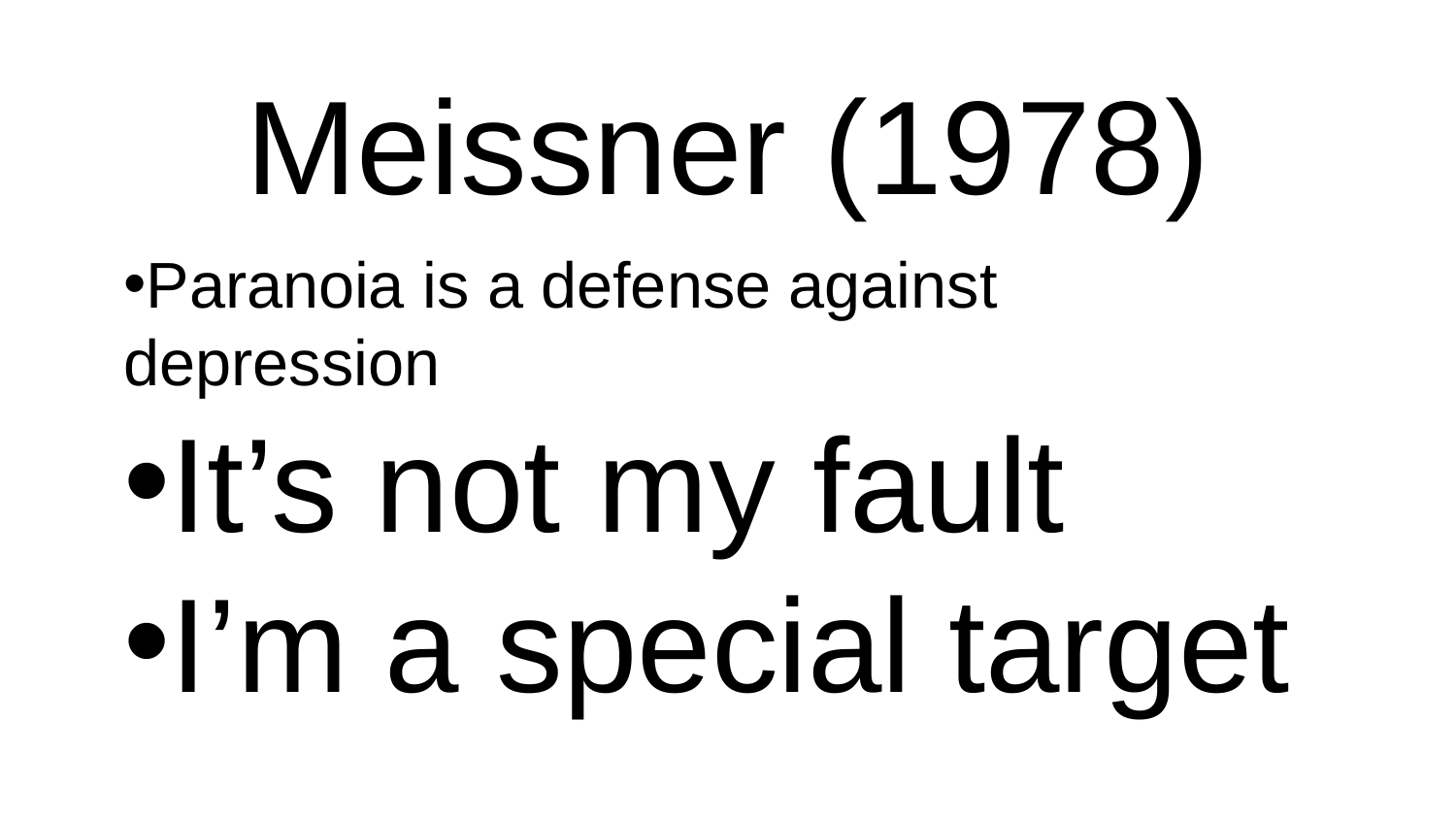

# Meissner (1978)
Paranoia is a defense against depression
It’s not my fault
I’m a special target